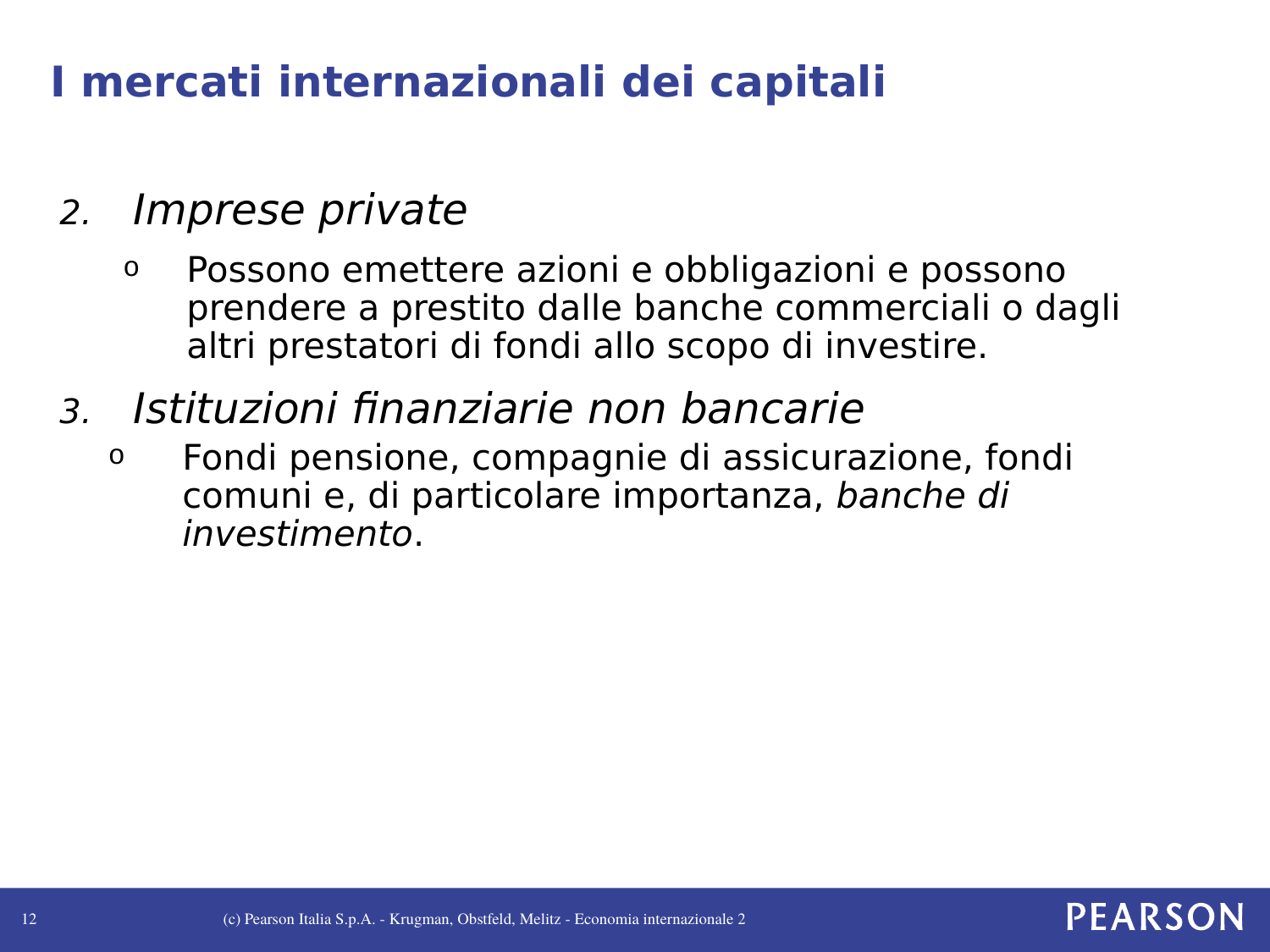

# I mercati internazionali dei capitali
Imprese private
Possono emettere azioni e obbligazioni e possono prendere a prestito dalle banche commerciali o dagli altri prestatori di fondi allo scopo di investire.
Istituzioni finanziarie non bancarie
Fondi pensione, compagnie di assicurazione, fondi comuni e, di particolare importanza, banche di investimento.
12
(c) Pearson Italia S.p.A. - Krugman, Obstfeld, Melitz - Economia internazionale 2